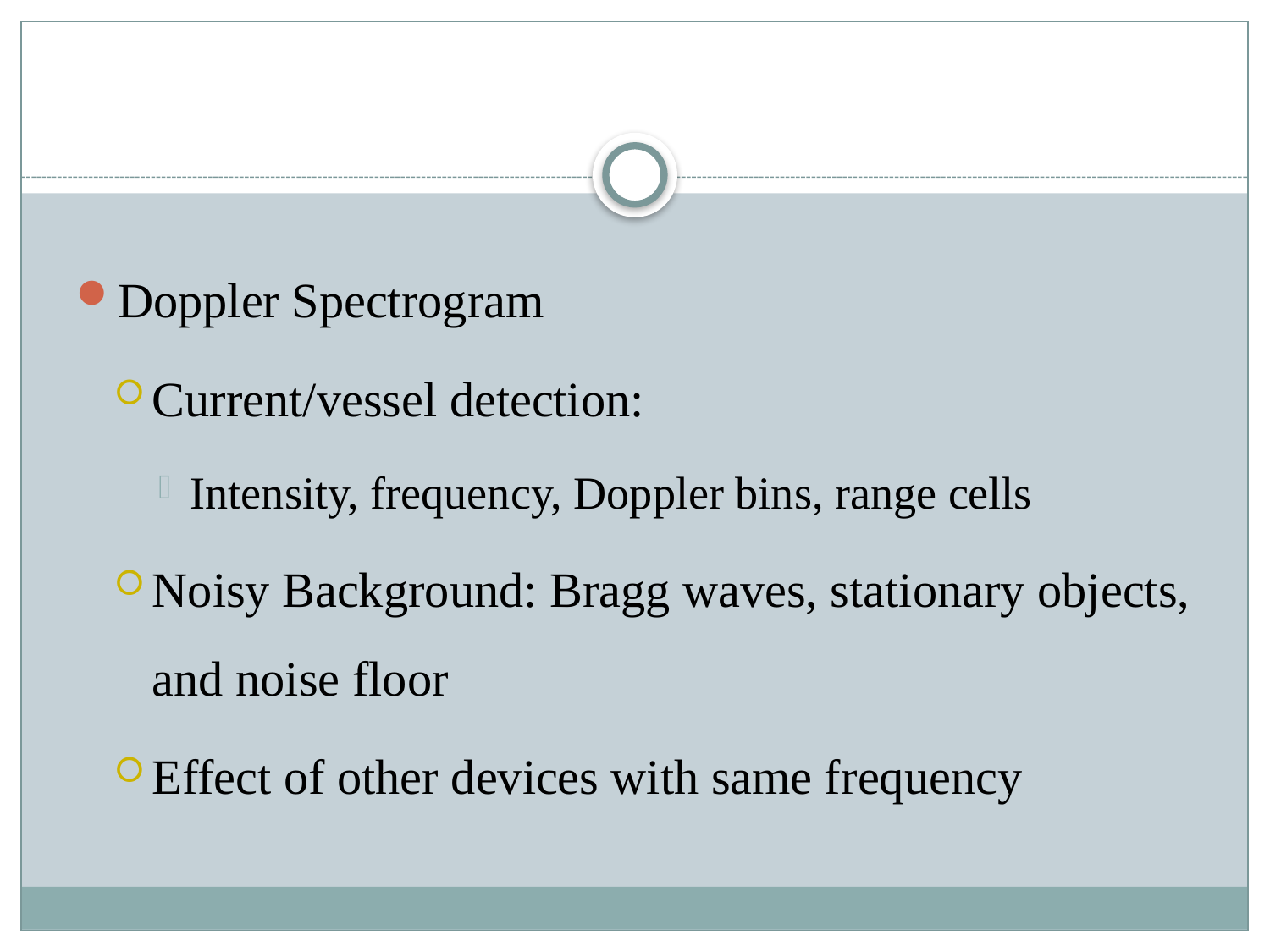

Doppler Spectrogram
Current/vessel detection:
Intensity, frequency, Doppler bins, range cells
Noisy Background: Bragg waves, stationary objects, and noise floor
Effect of other devices with same frequency